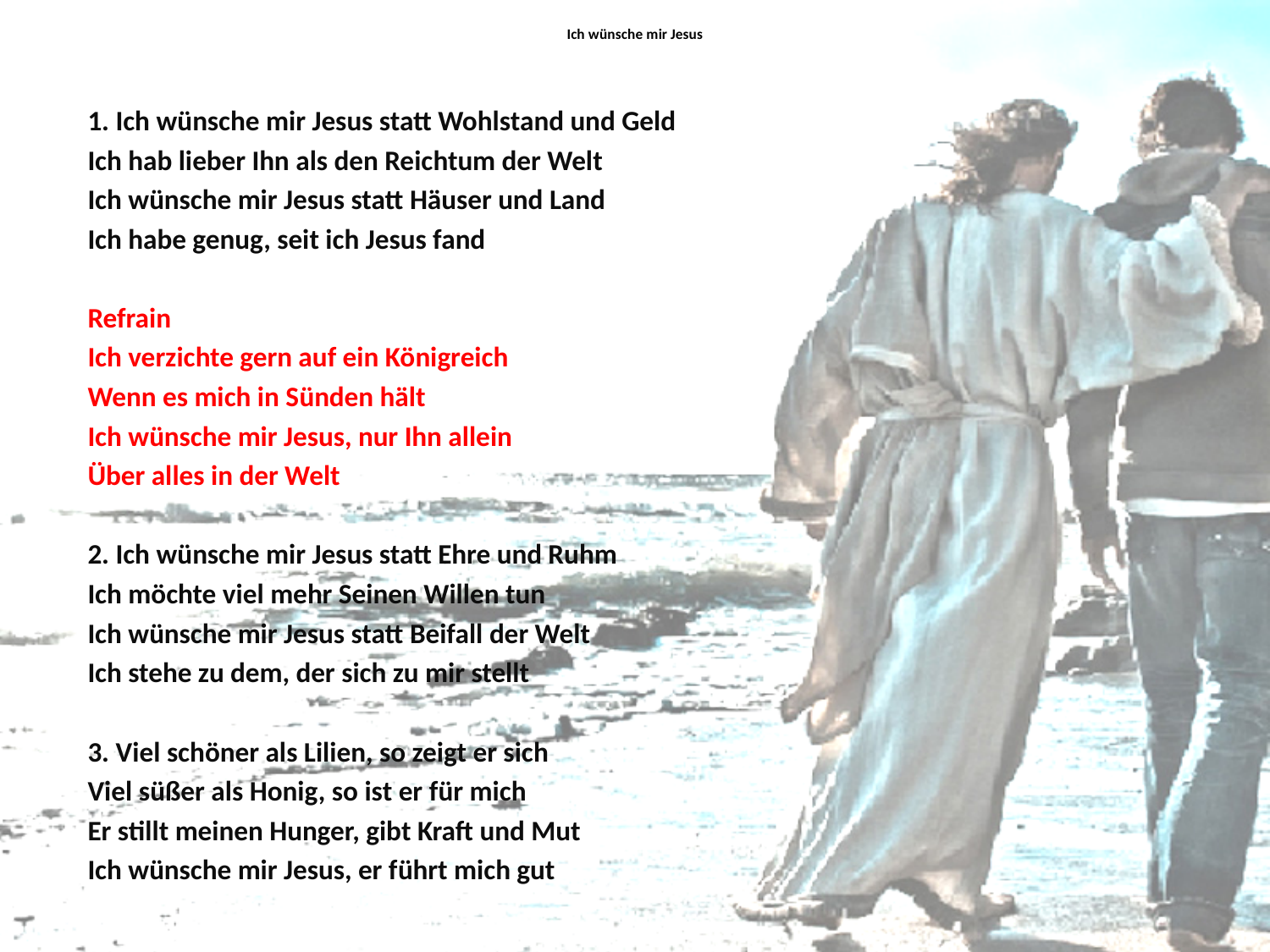

# Ich wünsche mir Jesus
1. Ich wünsche mir Jesus statt Wohlstand und Geld
Ich hab lieber Ihn als den Reichtum der Welt
Ich wünsche mir Jesus statt Häuser und Land
Ich habe genug, seit ich Jesus fand

Refrain
Ich verzichte gern auf ein Königreich
Wenn es mich in Sünden hält
Ich wünsche mir Jesus, nur Ihn allein
Über alles in der Welt

2. Ich wünsche mir Jesus statt Ehre und Ruhm
Ich möchte viel mehr Seinen Willen tun
Ich wünsche mir Jesus statt Beifall der Welt
Ich stehe zu dem, der sich zu mir stellt

3. Viel schöner als Lilien, so zeigt er sich
Viel süßer als Honig, so ist er für mich
Er stillt meinen Hunger, gibt Kraft und Mut
Ich wünsche mir Jesus, er führt mich gut